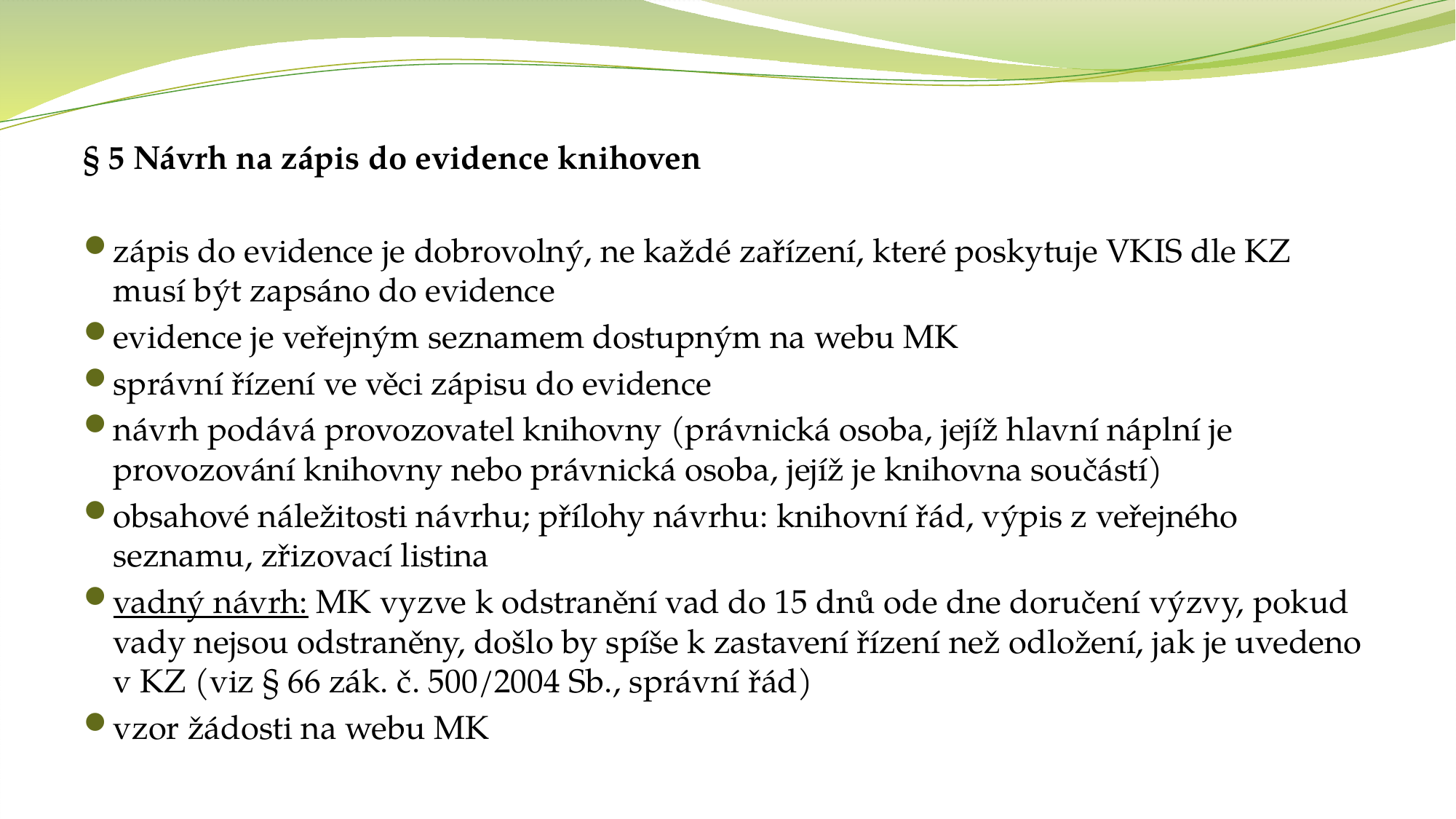

§ 5 Návrh na zápis do evidence knihoven

zápis do evidence je dobrovolný, ne každé zařízení, které poskytuje VKIS dle KZ musí být zapsáno do evidence
evidence je veřejným seznamem dostupným na webu MK
správní řízení ve věci zápisu do evidence
návrh podává provozovatel knihovny (právnická osoba, jejíž hlavní náplní je provozování knihovny nebo právnická osoba, jejíž je knihovna součástí)
obsahové náležitosti návrhu; přílohy návrhu: knihovní řád, výpis z veřejného seznamu, zřizovací listina
vadný návrh: MK vyzve k odstranění vad do 15 dnů ode dne doručení výzvy, pokud vady nejsou odstraněny, došlo by spíše k zastavení řízení než odložení, jak je uvedeno v KZ (viz § 66 zák. č. 500/2004 Sb., správní řád)
vzor žádosti na webu MK